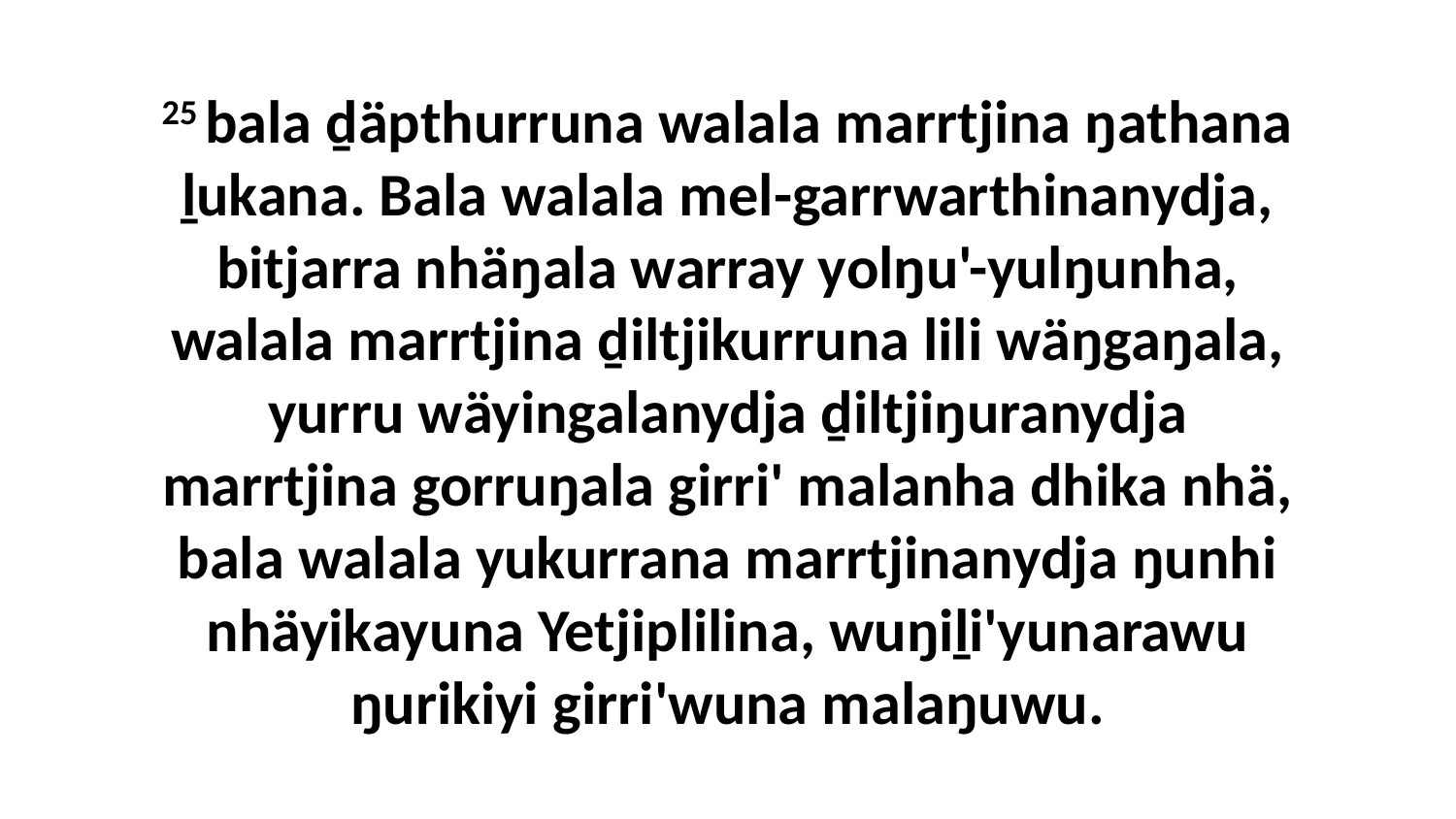

25 bala ḏäpthurruna walala marrtjina ŋathana ḻukana. Bala walala mel-garrwarthinanydja, bitjarra nhäŋala warray yolŋu'-yulŋunha, walala marrtjina ḏiltjikurruna lili wäŋgaŋala, yurru wäyingalanydja ḏiltjiŋuranydja marrtjina gorruŋala girri' malanha dhika nhä, bala walala yukurrana marrtjinanydja ŋunhi nhäyikayuna Yetjiplilina, wuŋiḻi'yunarawu ŋurikiyi girri'wuna malaŋuwu.